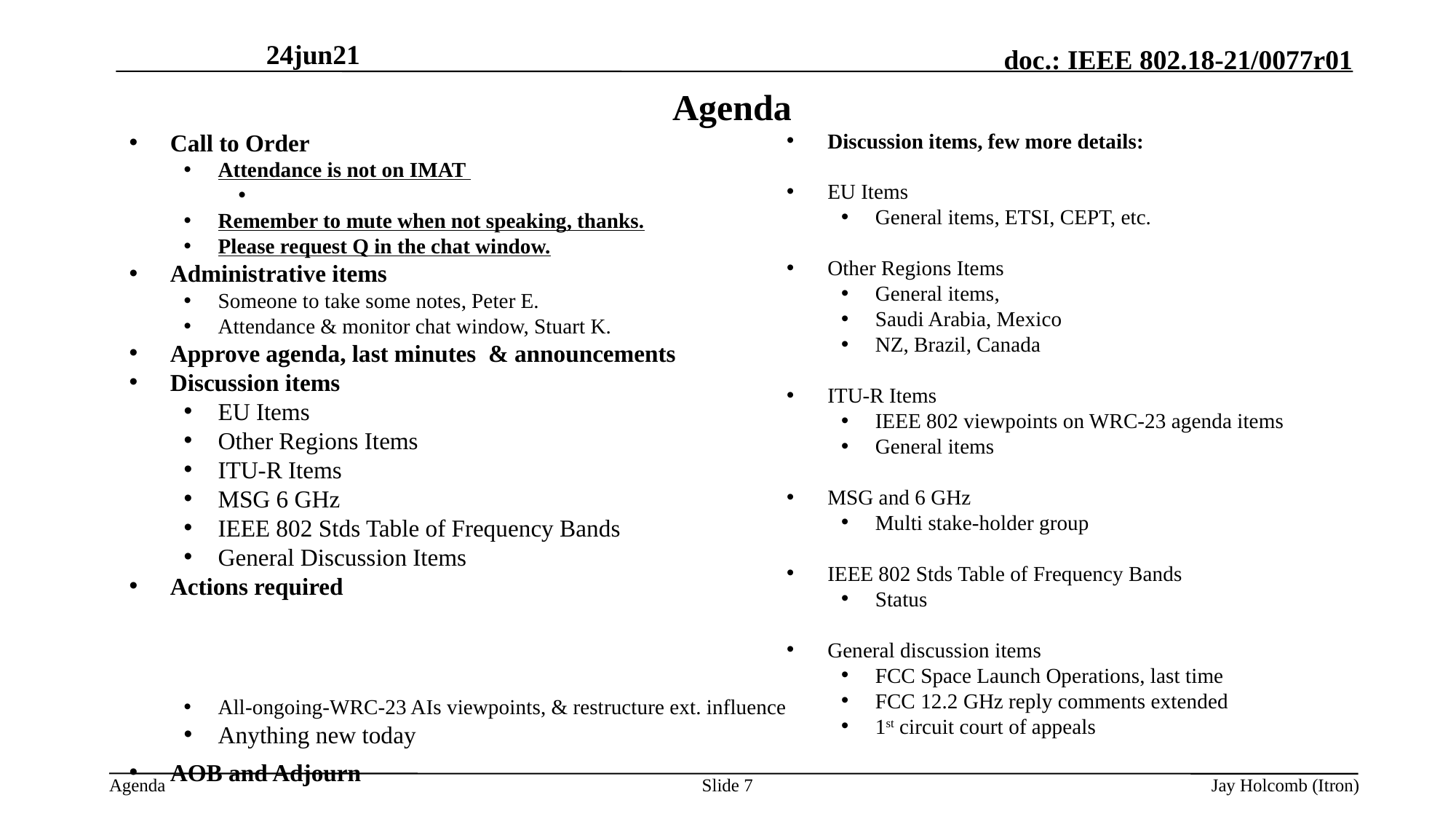

24jun21
# Agenda
Call to Order
Attendance is not on IMAT with Webex check
Please check your affiliation
Remember to mute when not speaking, thanks.
Please request Q in the chat window.
Administrative items
Someone to take some notes, Peter E.
Attendance & monitor chat window, Stuart K.
Approve agenda, last minutes  & announcements
Discussion items
EU Items
Other Regions Items
ITU-R Items
MSG 6 GHz
IEEE 802 Stds Table of Frequency Bands
General Discussion Items
Actions required

All-ongoing-WRC-23 AIs viewpoints, & restructure ext. influence
Anything new today
AOB and Adjourn
Discussion items, few more details:

EU Items
General items, ETSI, CEPT, etc.

Other Regions Items
General items,
Saudi Arabia, Mexico
NZ, Brazil, Canada

ITU-R Items
IEEE 802 viewpoints on WRC-23 agenda items
General items

MSG and 6 GHz
Multi stake-holder group

IEEE 802 Stds Table of Frequency Bands
Status

General discussion items
FCC Space Launch Operations, last time
FCC 12.2 GHz reply comments extended
1st circuit court of appeals
Slide 7
Jay Holcomb (Itron)